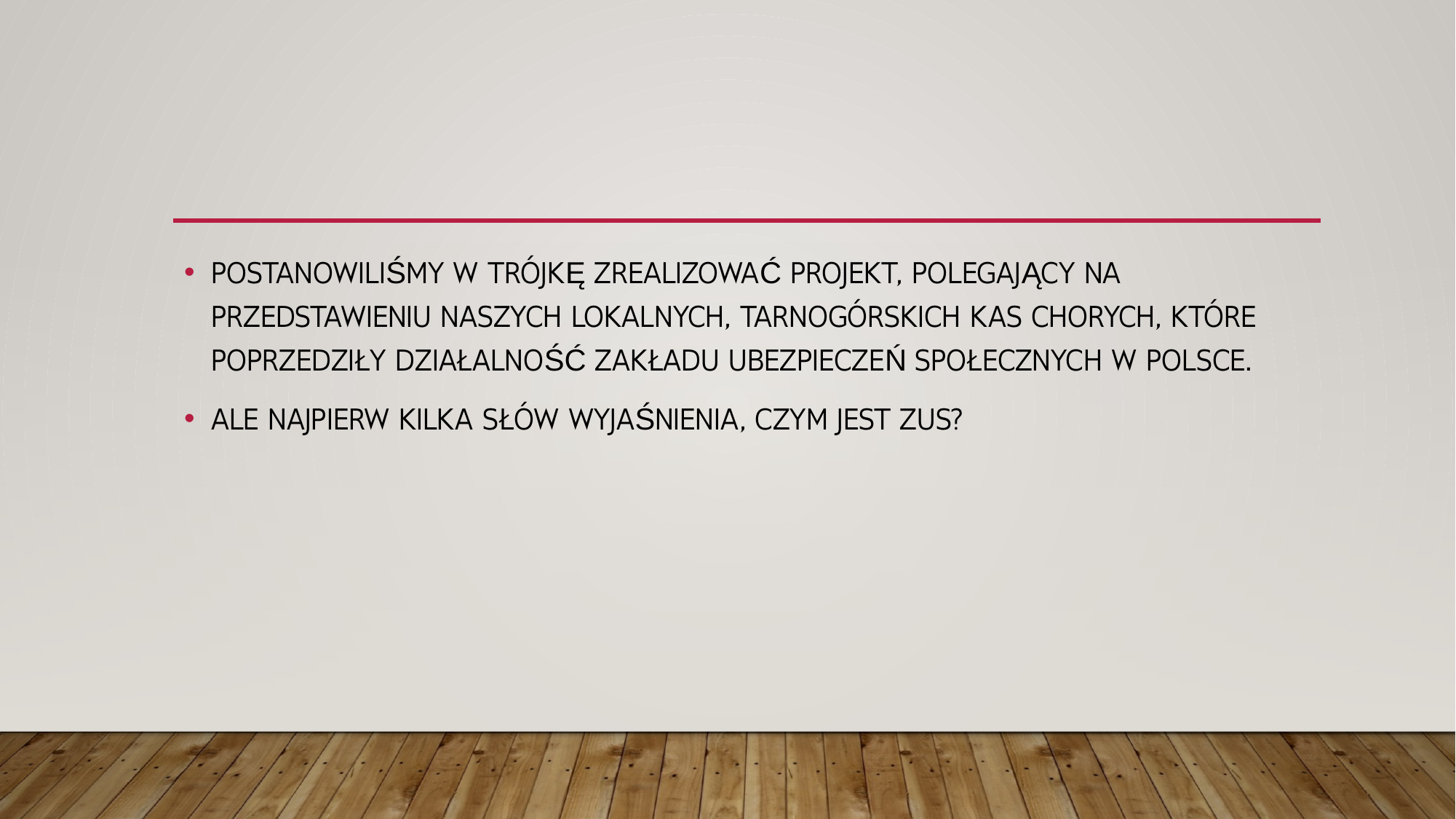

#
POSTANOWILIŚMY W TRÓJKĘ ZREALIZOWAĆ PROJEKT, POLEGAJĄCY NA PRZEDSTAWIENIU NASZYCH LOKALNYCH, TARNOGÓRSKICH KAS CHORYCH, KTÓRE POPRZEDZIŁY DZIAŁALNOŚĆ ZAKŁADU UBEZPIECZEŃ SPOŁECZNYCH W POLSCE.
ALE NAJPIERW KILKA SŁÓW WYJAŚNIENIA, CZYM JEST ZUS?